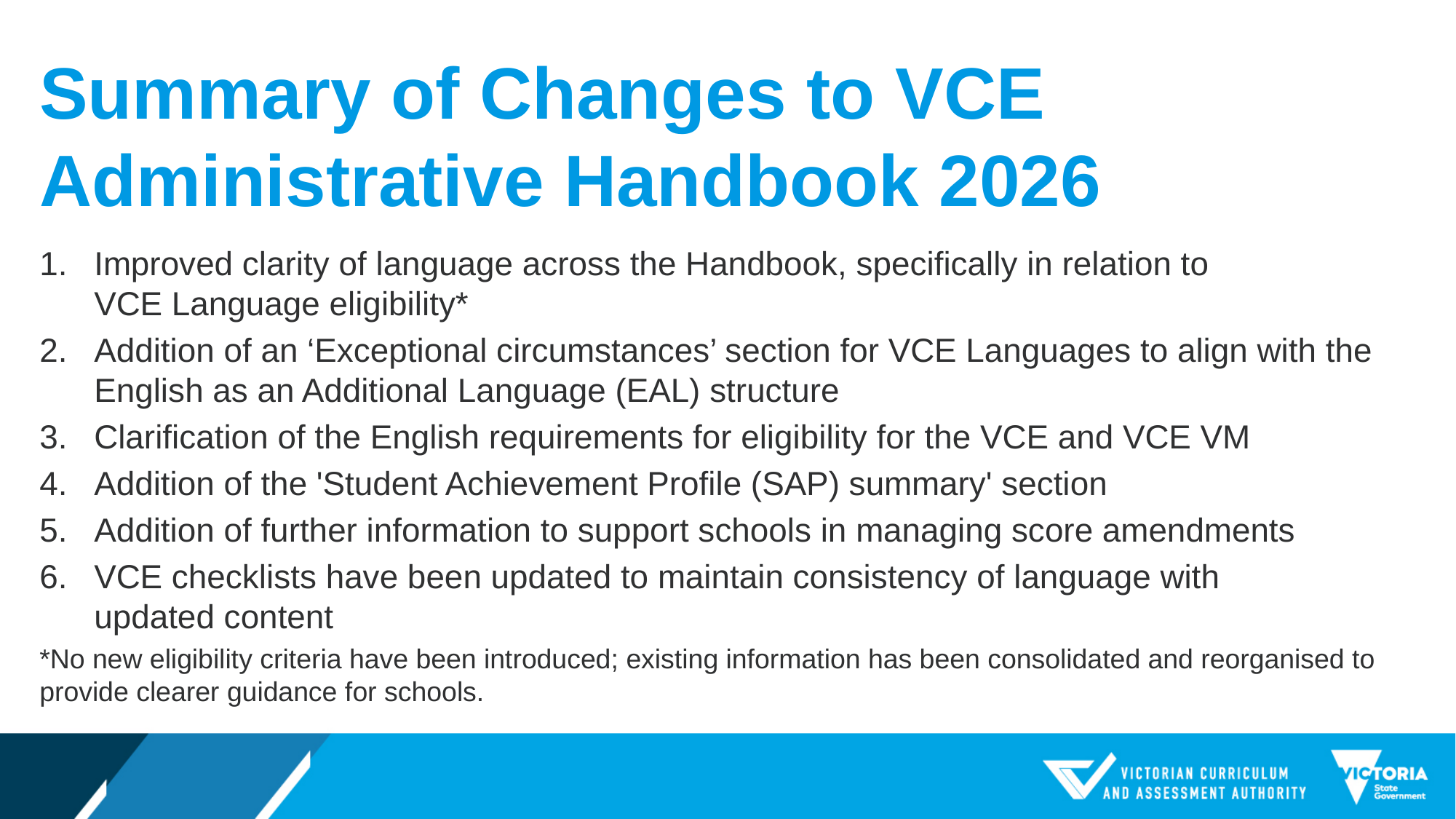

# Summary of Changes to VCE Administrative Handbook 2026
Improved clarity of language across the Handbook, specifically in relation to
VCE Language eligibility*
Addition of an ‘Exceptional circumstances’ section for VCE Languages to align with the English as an Additional Language (EAL) structure
Clarification of the English requirements for eligibility for the VCE and VCE VM
Addition of the 'Student Achievement Profile (SAP) summary' section
Addition of further information to support schools in managing score amendments
VCE checklists have been updated to maintain consistency of language with
updated content
*No new eligibility criteria have been introduced; existing information has been consolidated and reorganised to provide clearer guidance for schools.